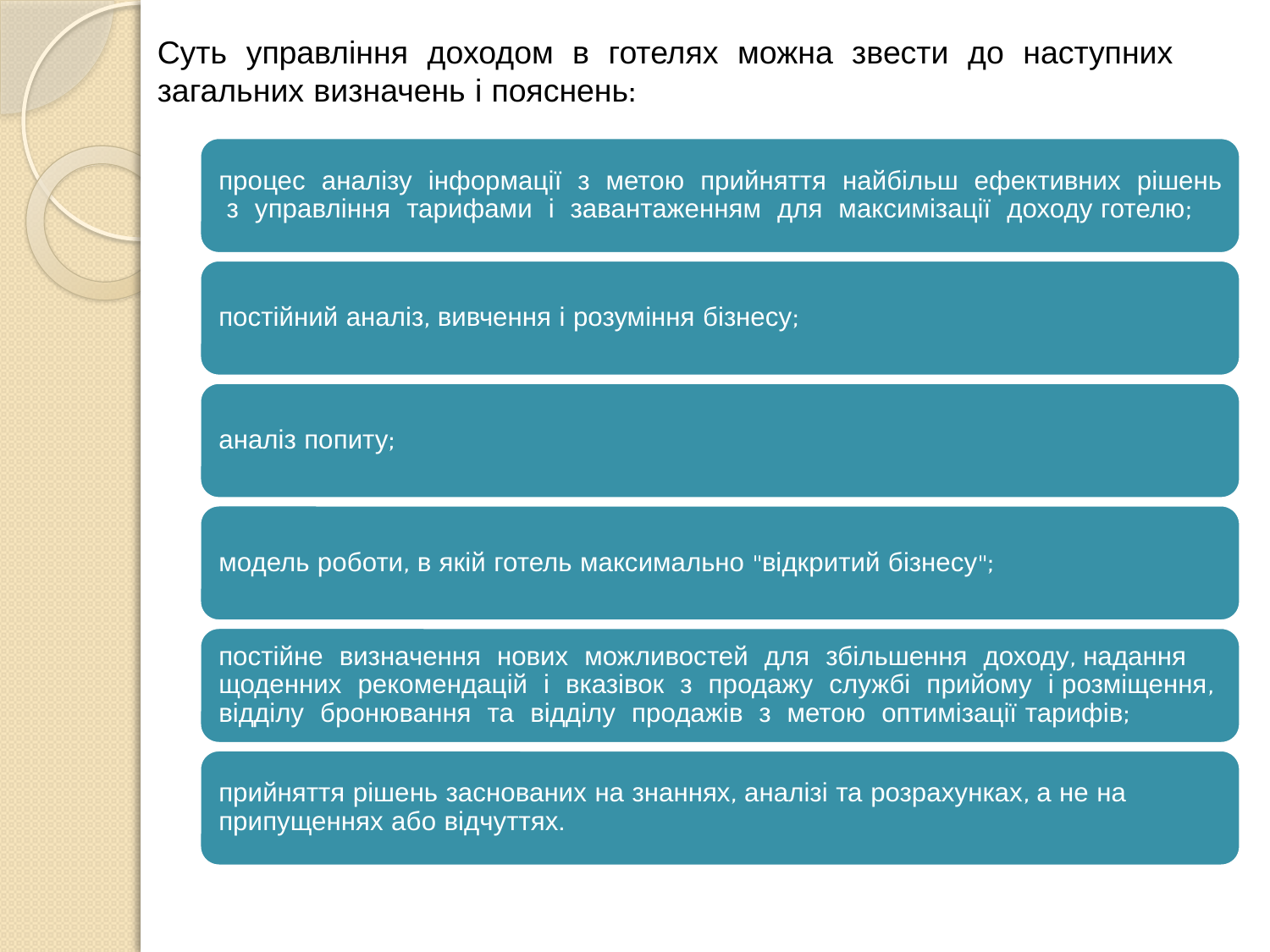

Суть  управління  доходом  в  готелях  можна  звести  до  наступних загальних визначень і пояснень:
процес  аналізу  інформації  з  метою  прийняття  найбільш  ефективних  рішень  з  управління  тарифами  і  завантаженням  для  максимізації  доходу готелю;
постійний аналіз, вивчення і розуміння бізнесу;
аналіз попиту;
модель роботи, в якій готель максимально "відкритий бізнесу";
постійне  визначення  нових  можливостей  для  збільшення  доходу, надання  щоденних  рекомендацій  і  вказівок  з  продажу  службі  прийому  і розміщення,  відділу  бронювання  та  відділу  продажів  з  метою  оптимізації тарифів;
прийняття рішень заснованих на знаннях, аналізі та розрахунках, а не на припущеннях або відчуттях.